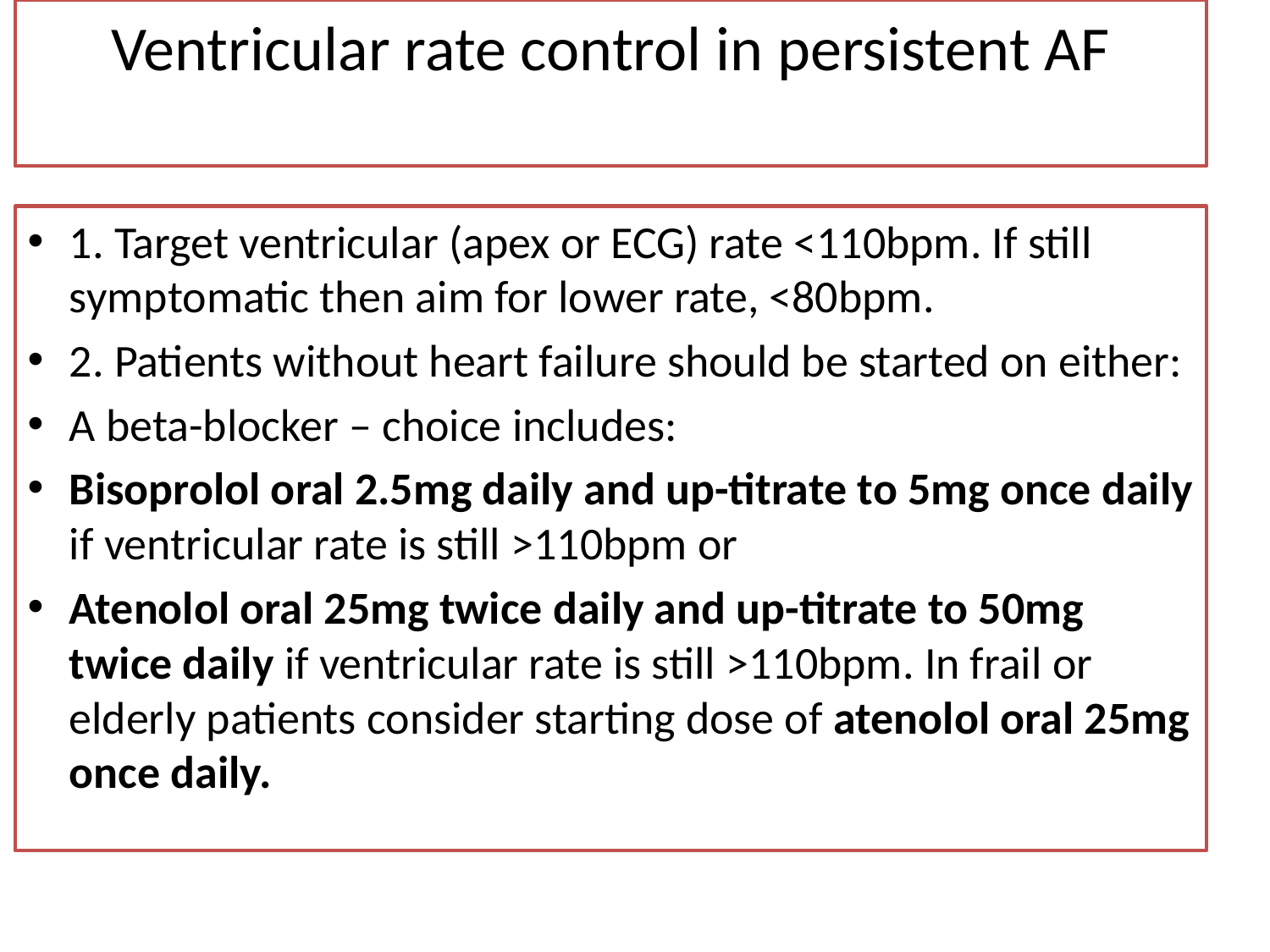

# Ventricular rate control in persistent AF
1. Target ventricular (apex or ECG) rate <110bpm. If still symptomatic then aim for lower rate, <80bpm.
2. Patients without heart failure should be started on either:
A beta-blocker – choice includes:
Bisoprolol oral 2.5mg daily and up-titrate to 5mg once daily if ventricular rate is still >110bpm or
Atenolol oral 25mg twice daily and up-titrate to 50mg twice daily if ventricular rate is still >110bpm. In frail or elderly patients consider starting dose of atenolol oral 25mg once daily.